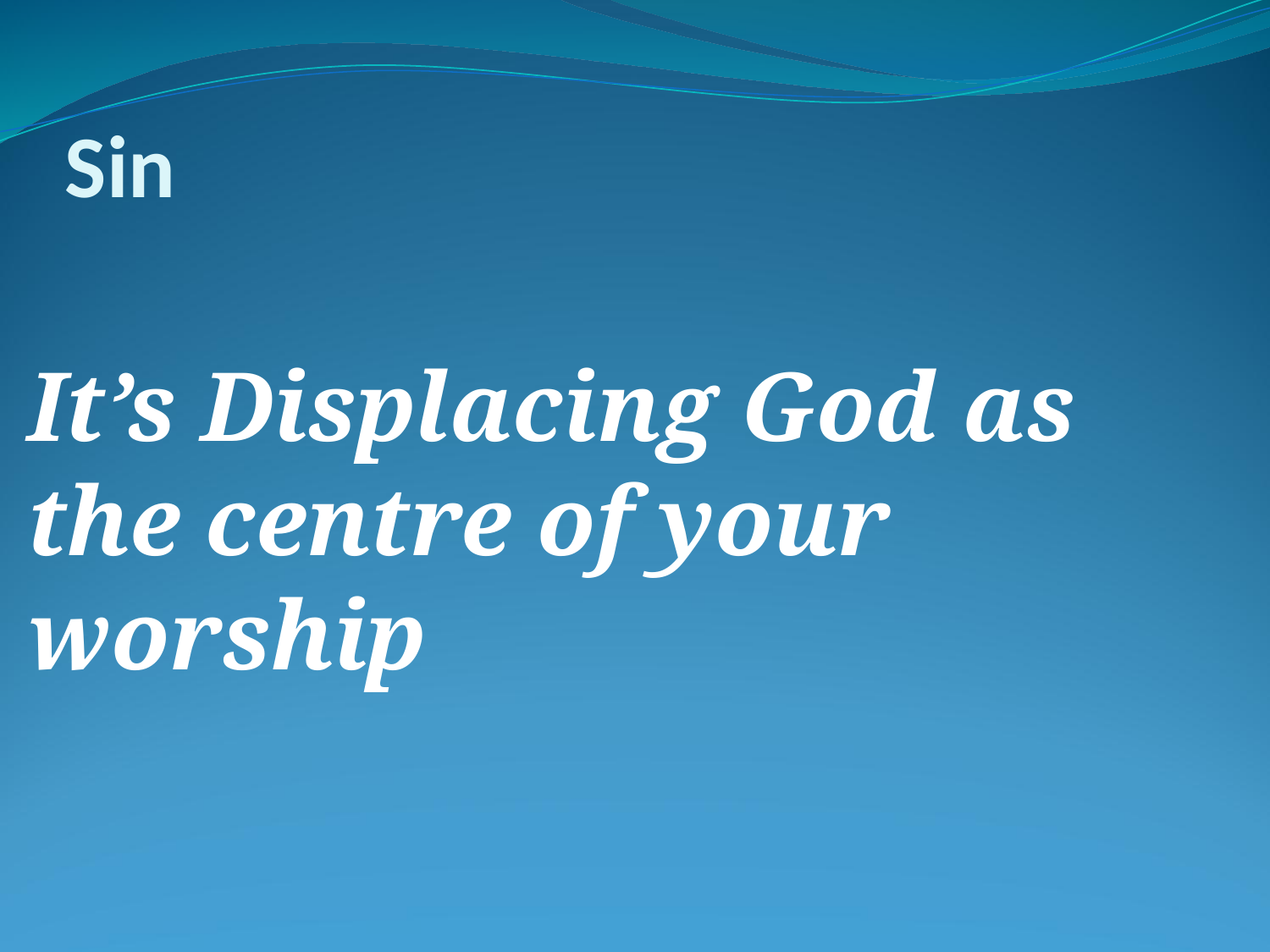

# Sin

It’s Displacing God as the centre of your worship